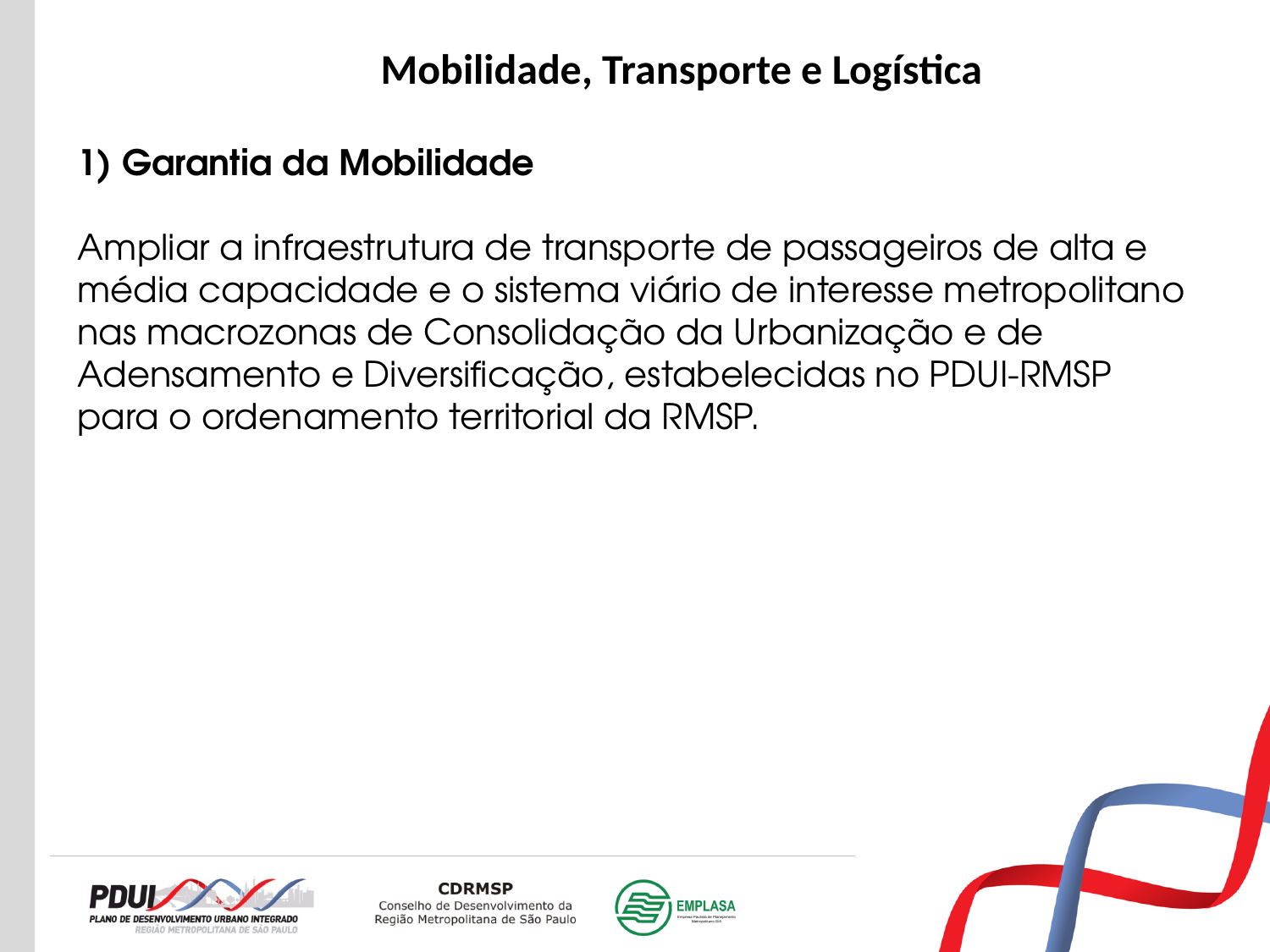

Mobilidade, Transporte e Logística
# 1) Garantia da Mobilidade Ampliar a infraestrutura de transporte de passageiros de alta e média capacidade e o sistema viário de interesse metropolitano nas macrozonas de Consolidação da Urbanização e de Adensamento e Diversificação, estabelecidas no PDUI-RMSP para o ordenamento territorial da RMSP.